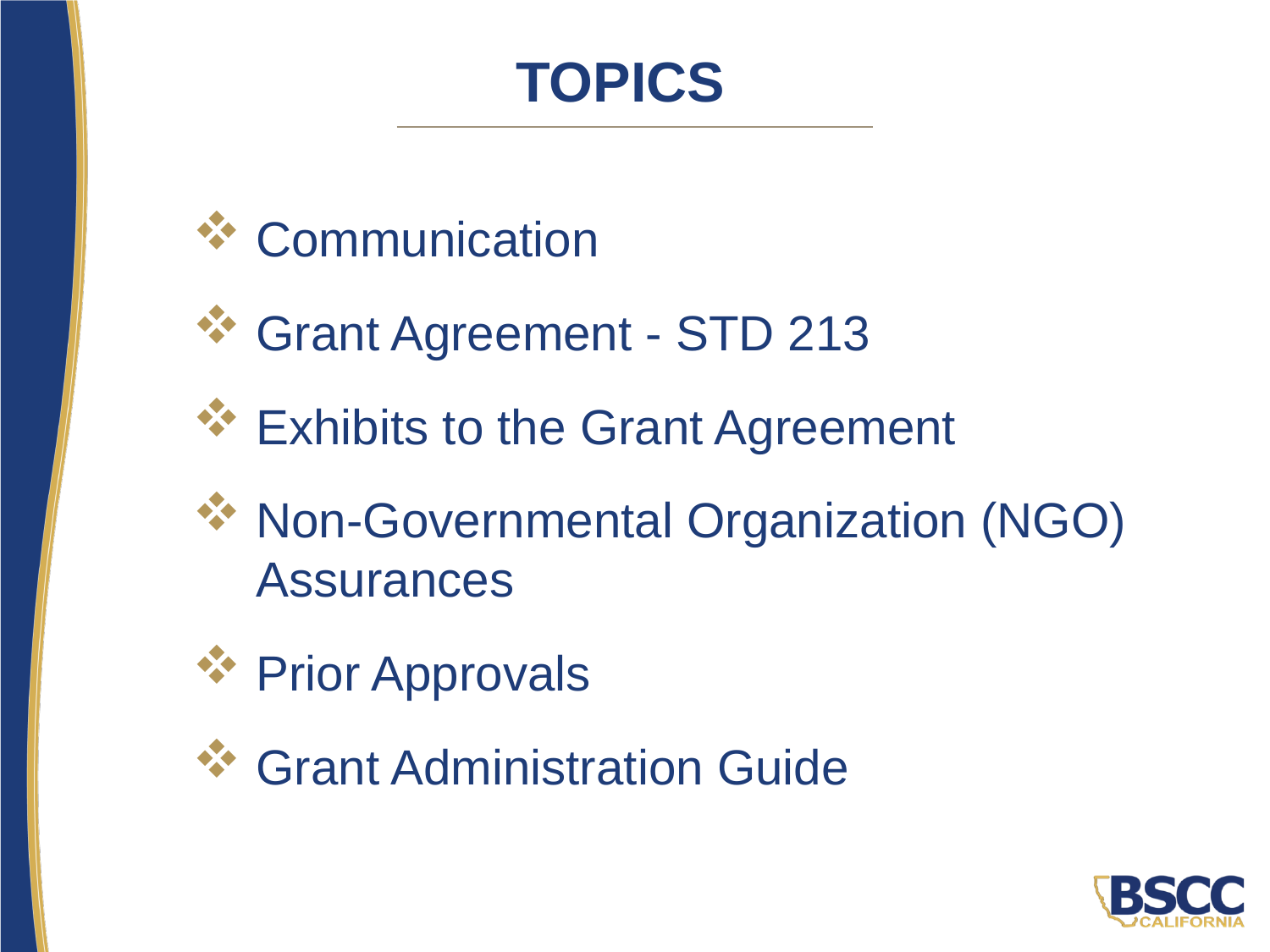

# Topics
Communication

Grant Agreement - STD 213

Exhibits to the Grant Agreement

Non-Governmental Organization (NGO) Assurances

Prior Approvals

Grant Administration Guide